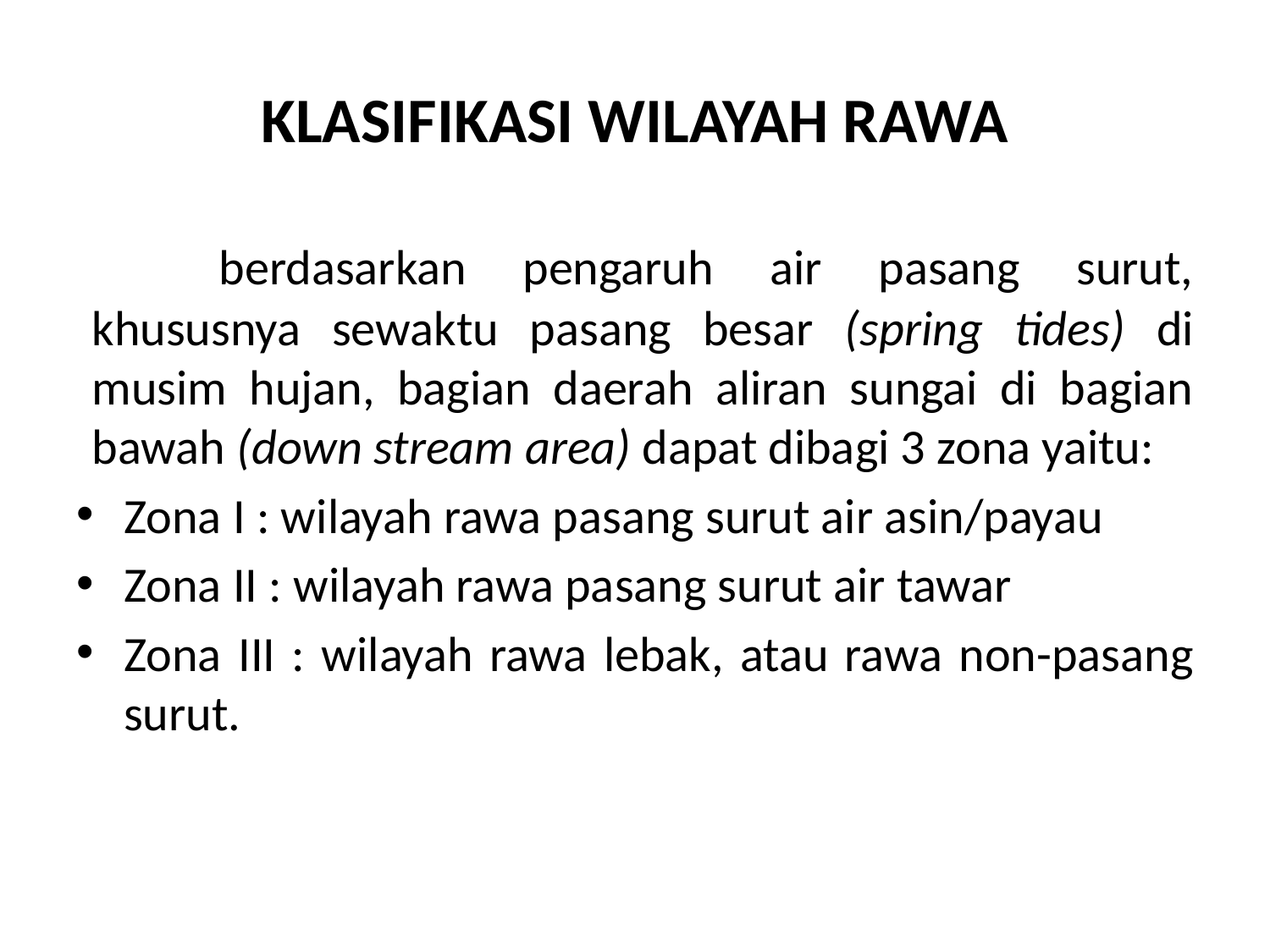

# KLASIFIKASI WILAYAH RAWA
	berdasarkan pengaruh air pasang surut, khususnya sewaktu pasang besar (spring tides) di musim hujan, bagian daerah aliran sungai di bagian bawah (down stream area) dapat dibagi 3 zona yaitu:
Zona I : wilayah rawa pasang surut air asin/payau
Zona II : wilayah rawa pasang surut air tawar
Zona III : wilayah rawa lebak, atau rawa non-pasang surut.